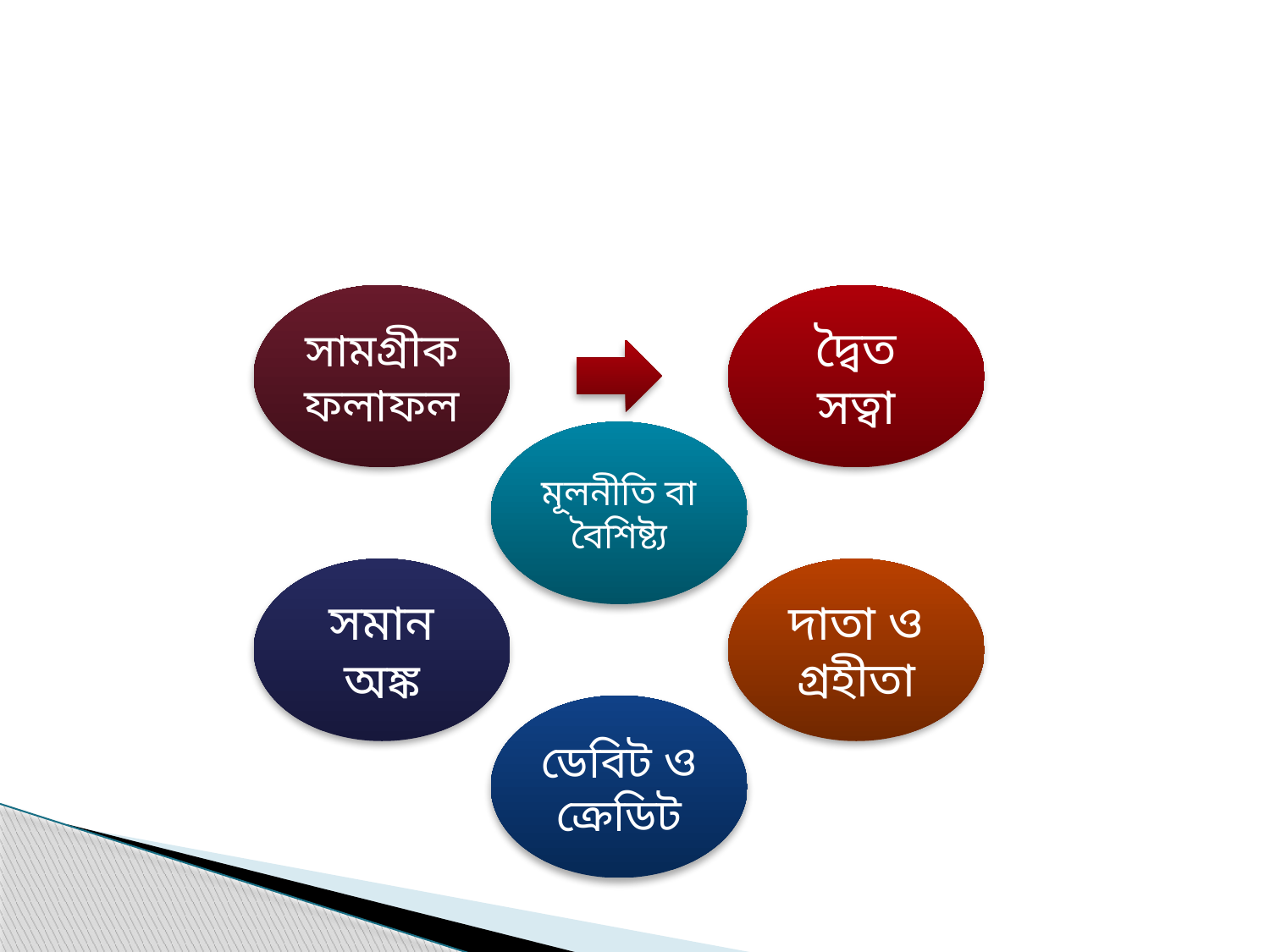

মূলনীতি বা বৈশিষ্ট্য
দ্বৈত সত্বা
দাতা ও গ্রহীতা
ডেবিট ও ক্রেডিট
সমান অঙ্ক
সামগ্রীক ফলাফল